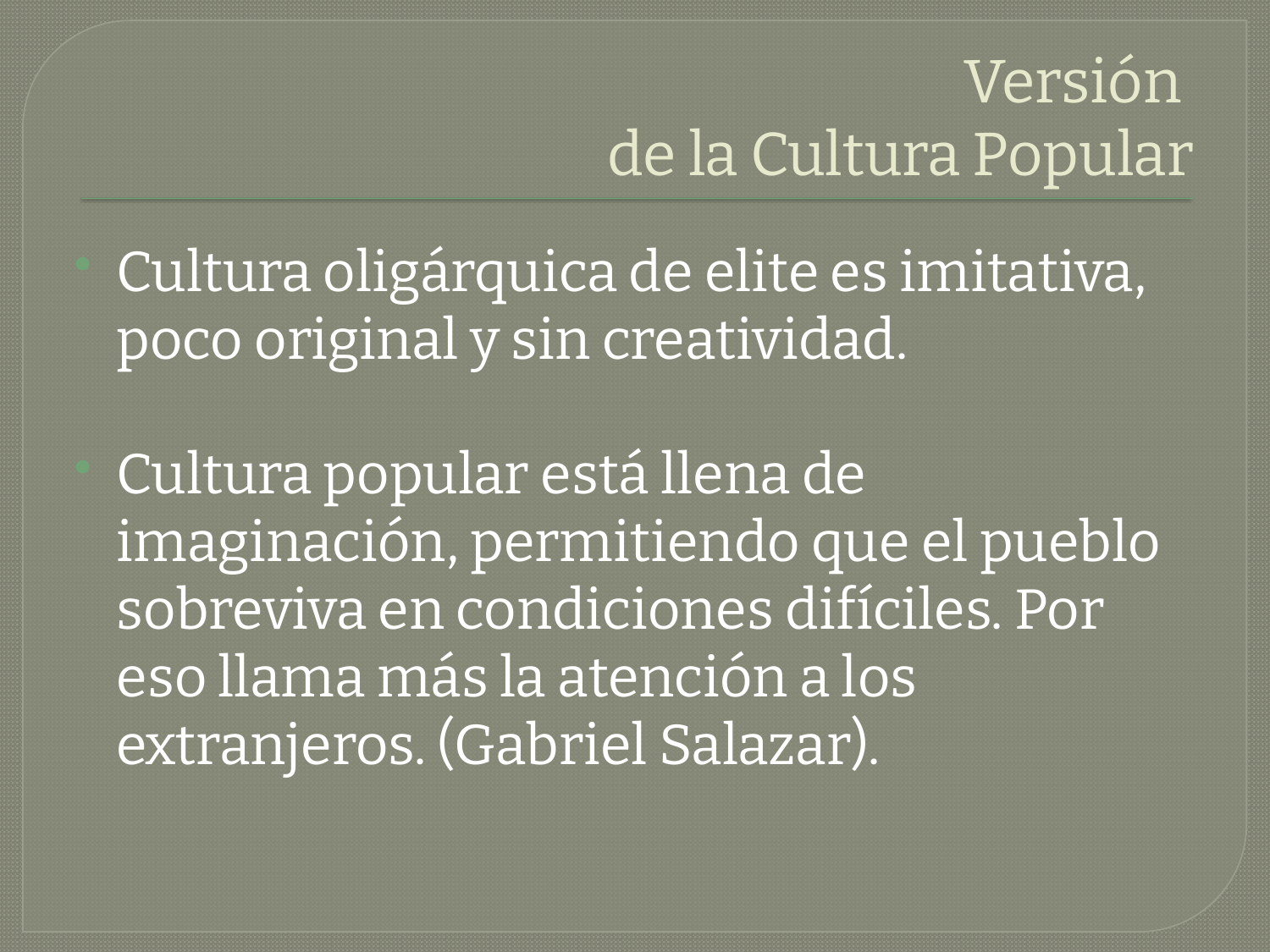

# Versión de la Cultura Popular
Cultura oligárquica de elite es imitativa, poco original y sin creatividad.

Cultura popular está llena de imaginación, permitiendo que el pueblo sobreviva en condiciones difíciles. Por eso llama más la atención a los extranjeros. (Gabriel Salazar).